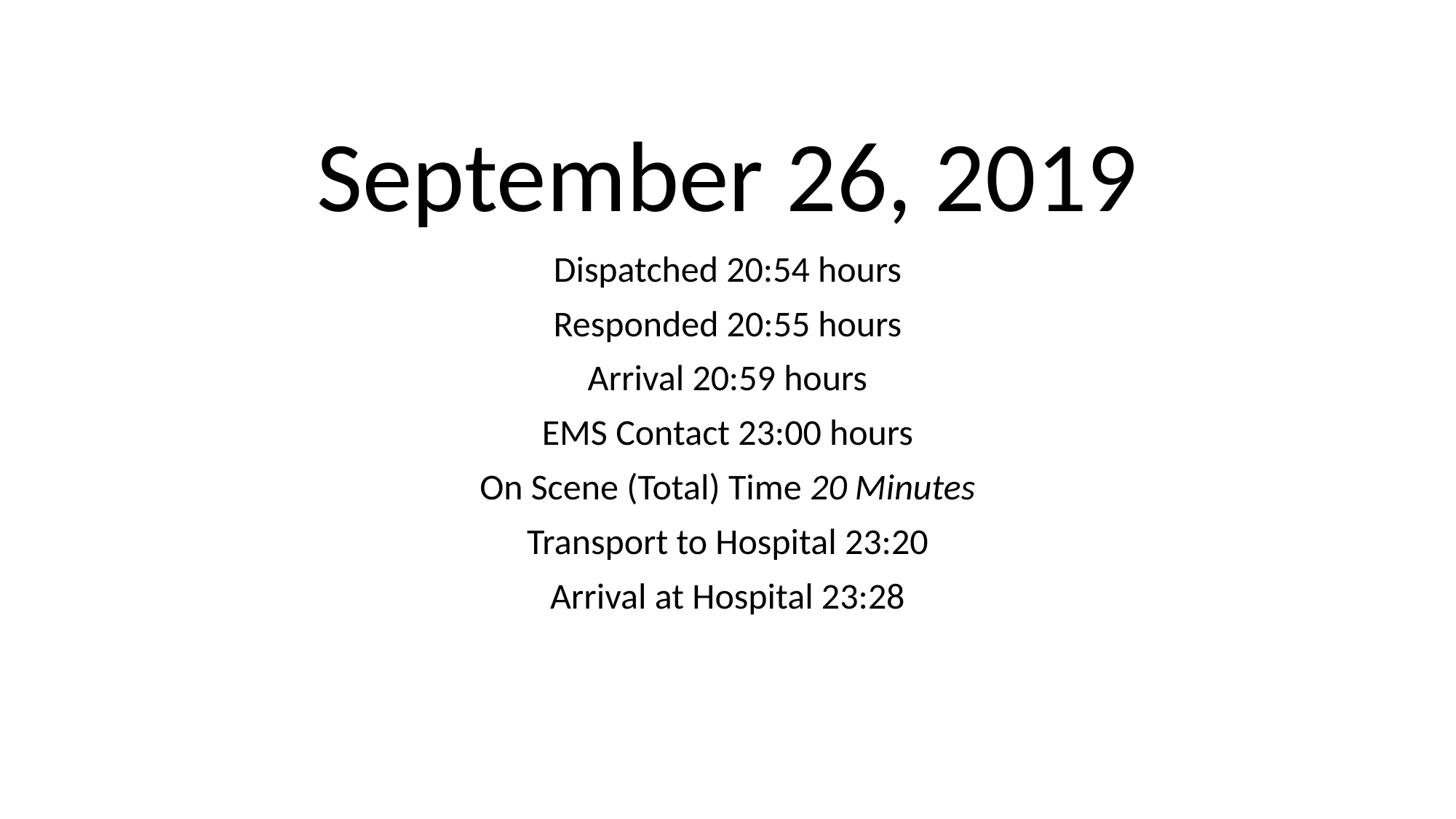

# September 26, 2019
Dispatched 20:54 hours
Responded 20:55 hours
Arrival 20:59 hours
EMS Contact 23:00 hours
On Scene (Total) Time 20 Minutes
Transport to Hospital 23:20
Arrival at Hospital 23:28